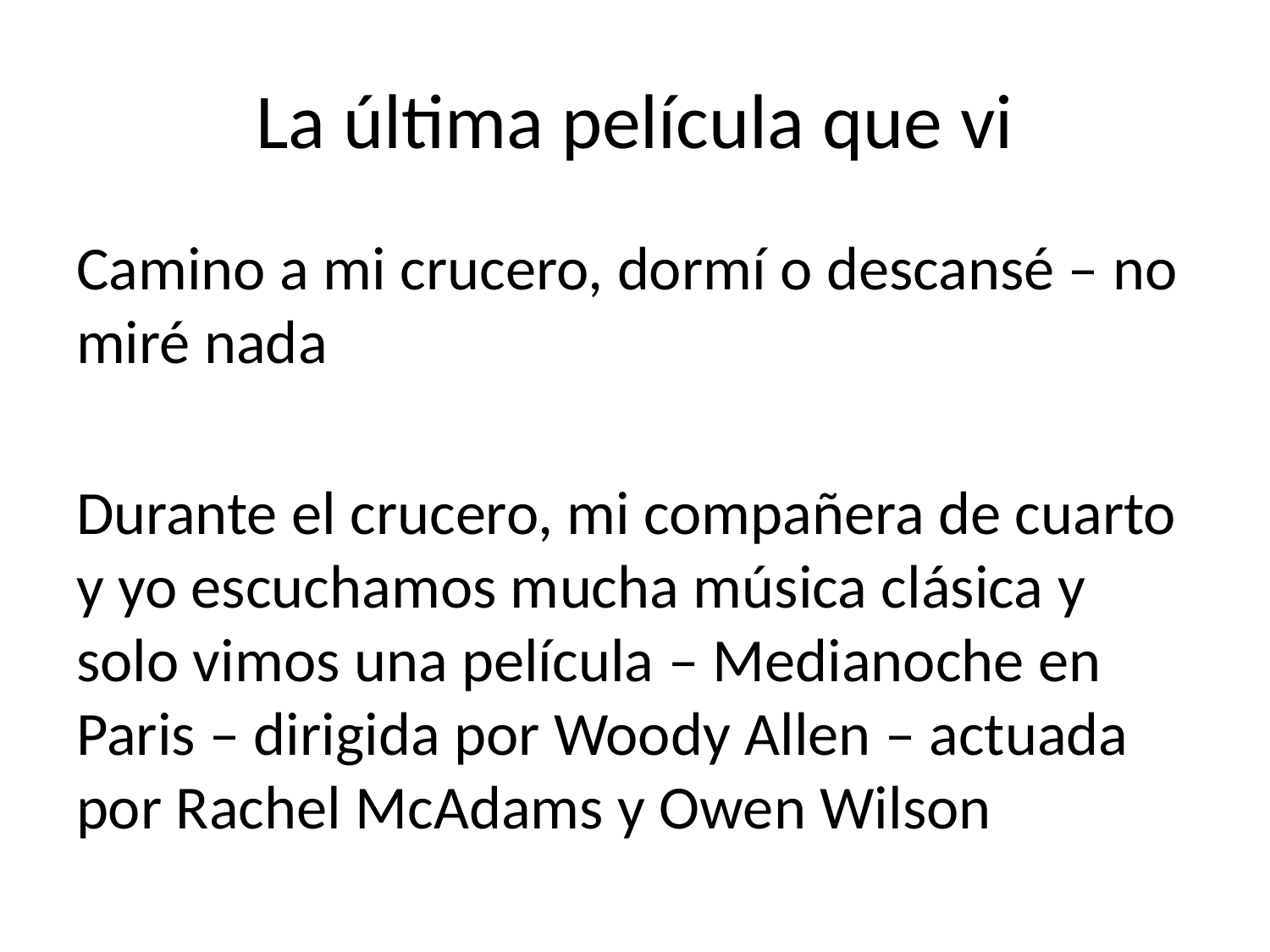

# La última película que vi
Camino a mi crucero, dormí o descansé – no miré nada

Durante el crucero, mi compañera de cuarto y yo escuchamos mucha música clásica y solo vimos una película – Medianoche en Paris – dirigida por Woody Allen – actuada por Rachel McAdams y Owen Wilson